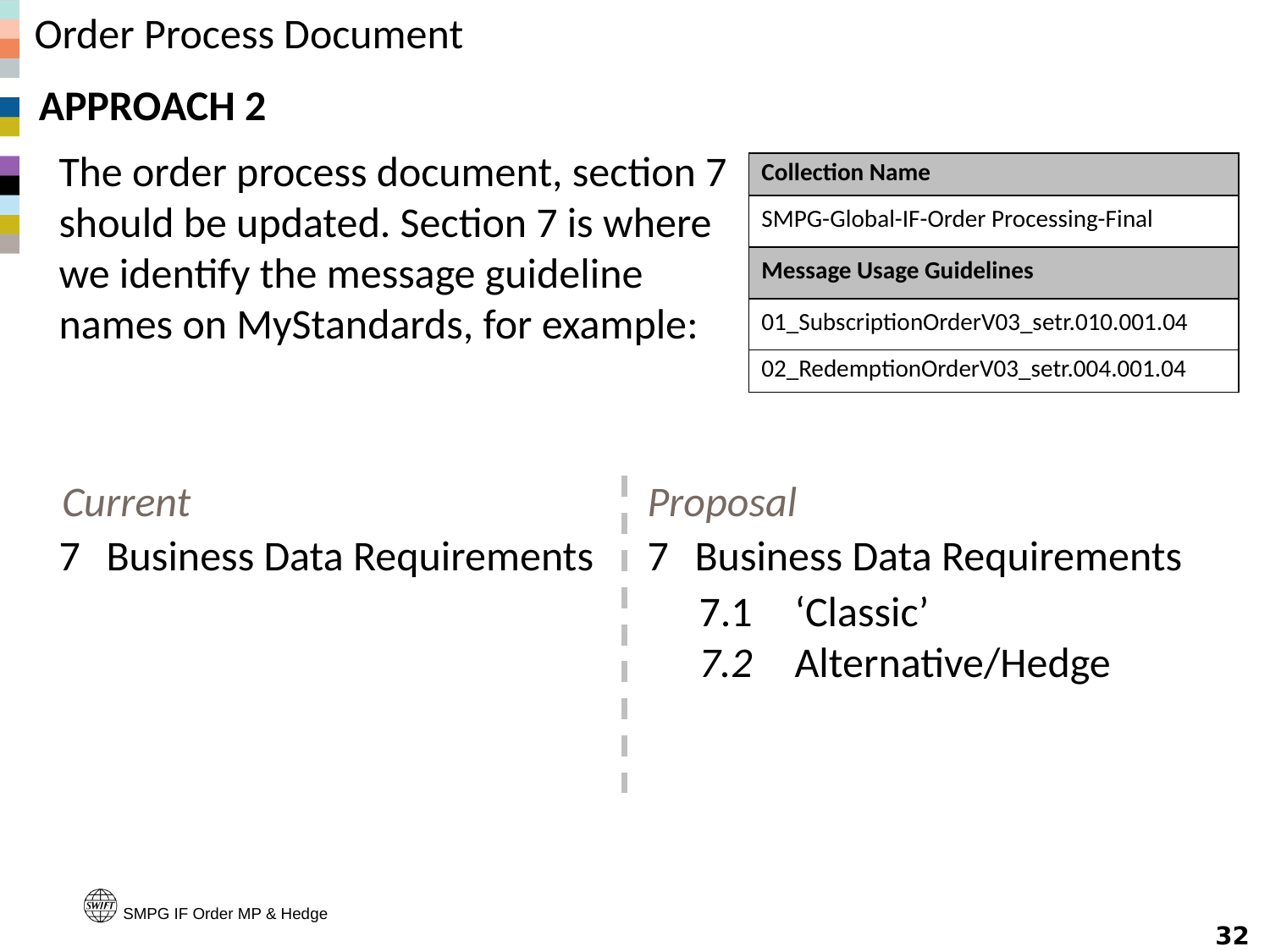

# Order Process Document
APPROACH 2
The order process document, section 7 should be updated. Section 7 is where we identify the message guideline names on MyStandards, for example:
| Collection Name |
| --- |
| SMPG-Global-IF-Order Processing-Final |
| Message Usage Guidelines |
| 01\_SubscriptionOrderV03\_setr.010.001.04 |
| 02\_RedemptionOrderV03\_setr.004.001.04 |
Current
Proposal
7	Business Data Requirements
7	Business Data Requirements
7.1	‘Classic’
7.2	Alternative/Hedge
SMPG IF Order MP & Hedge
32